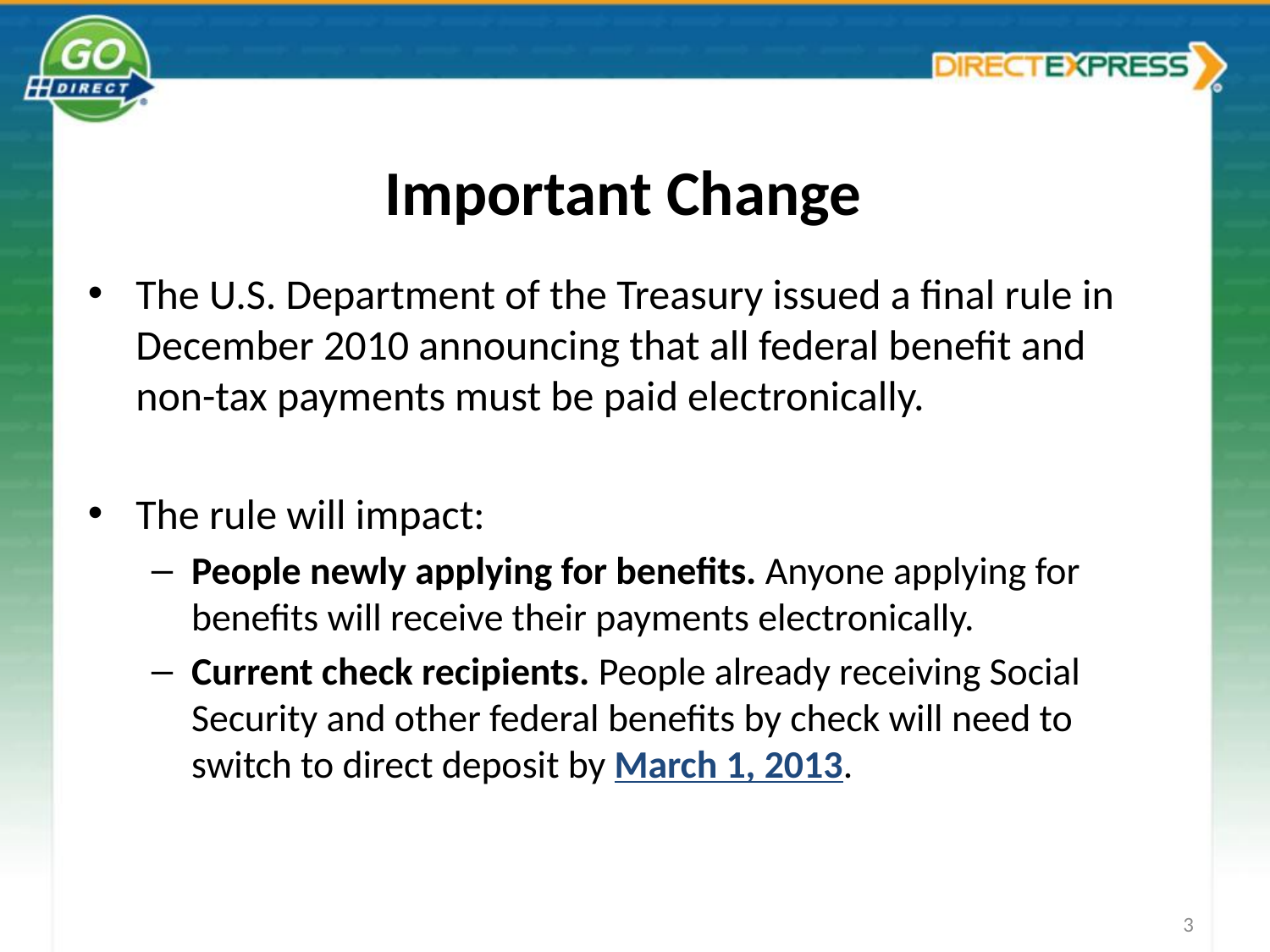

# Important Change
The U.S. Department of the Treasury issued a final rule in December 2010 announcing that all federal benefit and non-tax payments must be paid electronically.

The rule will impact:
People newly applying for benefits. Anyone applying for benefits will receive their payments electronically.
Current check recipients. People already receiving Social Security and other federal benefits by check will need to switch to direct deposit by March 1, 2013.

3